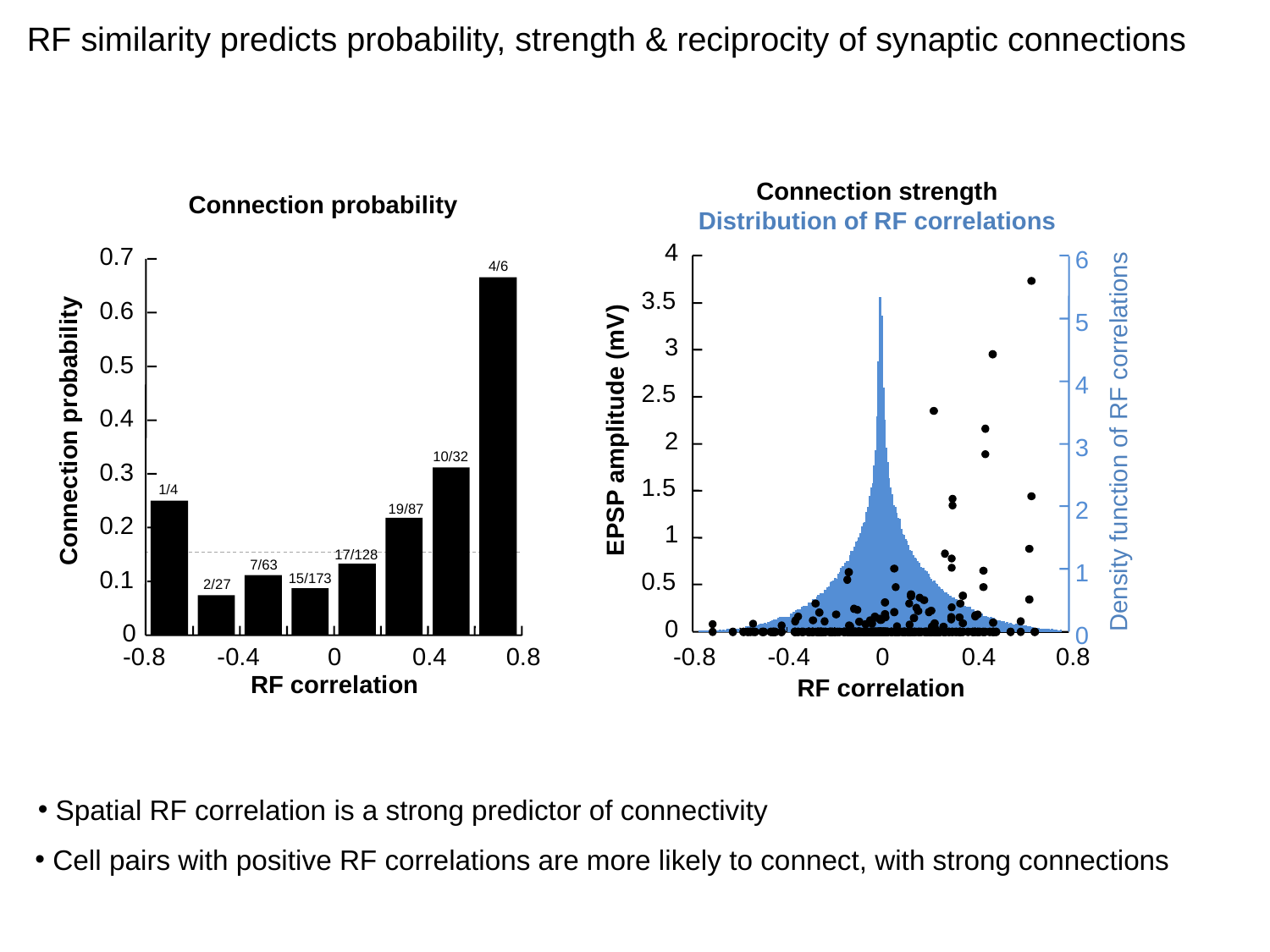

RF similarity predicts probability, strength & reciprocity of synaptic connections
Connection strength
Distribution of RF correlations
Connection probability
4
0.7
6

4/6
10/32
1/4
19/87
17/128
7/63
15/173
2/27

3.5
0.6

5

3
0.5

4
2.5

0.4
EPSP amplitude (mV)
Connection probability

2
Density function of RF correlations
3

0.3

1.5

2

0.2

1

1
0.1

0.5

0
0
0

-0.8
-0.4
0
0.4
0.8
-0.8
-0.4
0.4
0.8
0
RF correlation
RF correlation
 Spatial RF correlation is a strong predictor of connectivity
 Cell pairs with positive RF correlations are more likely to connect, with strong connections